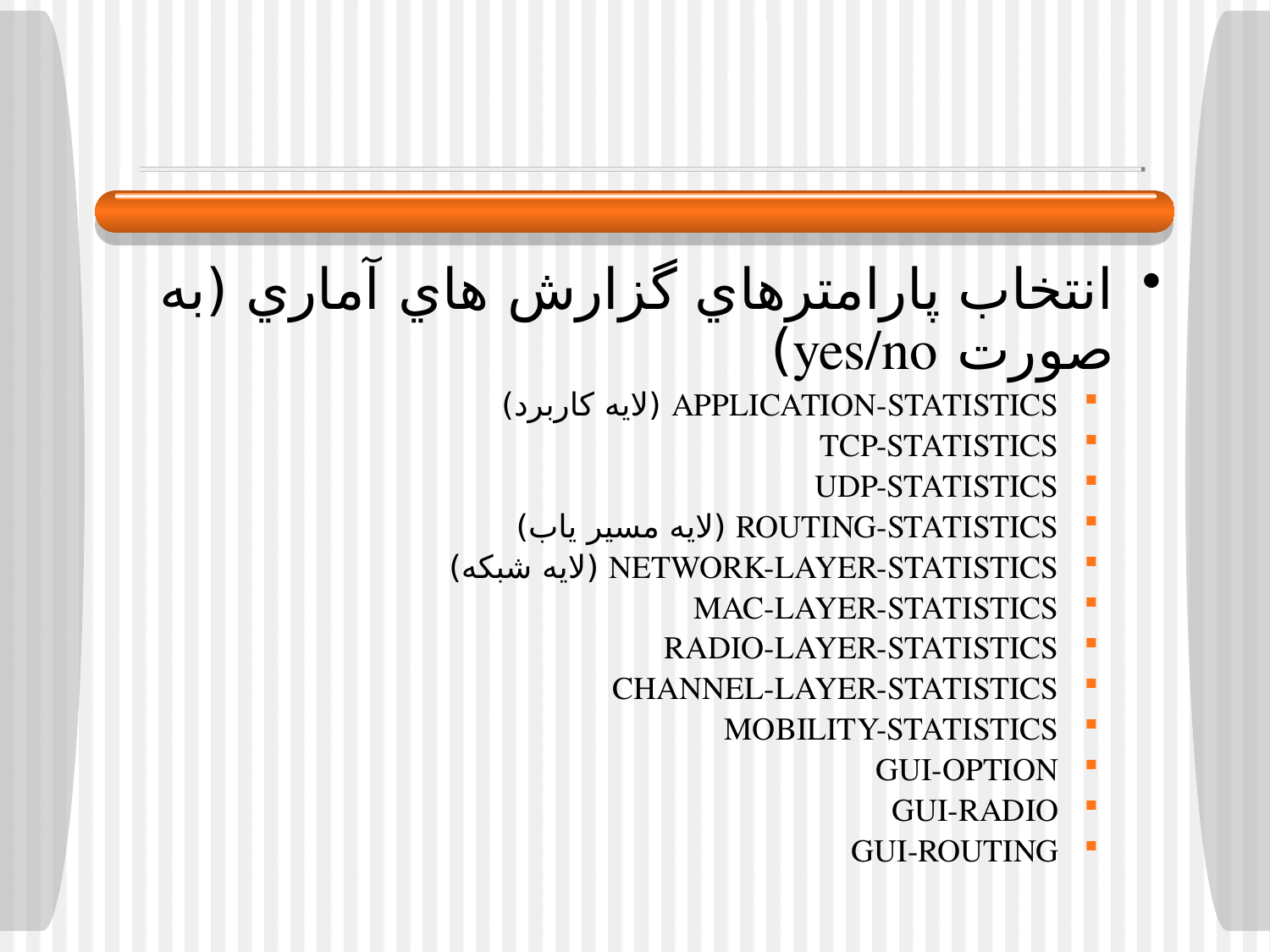

#
انتخاب پارامترهاي گزارش هاي آماري (به صورت yes/no)
APPLICATION-STATISTICS (لايه كاربرد)
TCP-STATISTICS
UDP-STATISTICS
ROUTING-STATISTICS (لايه مسير ياب)
NETWORK-LAYER-STATISTICS (لايه شبكه)
MAC-LAYER-STATISTICS
RADIO-LAYER-STATISTICS
CHANNEL-LAYER-STATISTICS
MOBILITY-STATISTICS
GUI-OPTION
GUI-RADIO
GUI-ROUTING